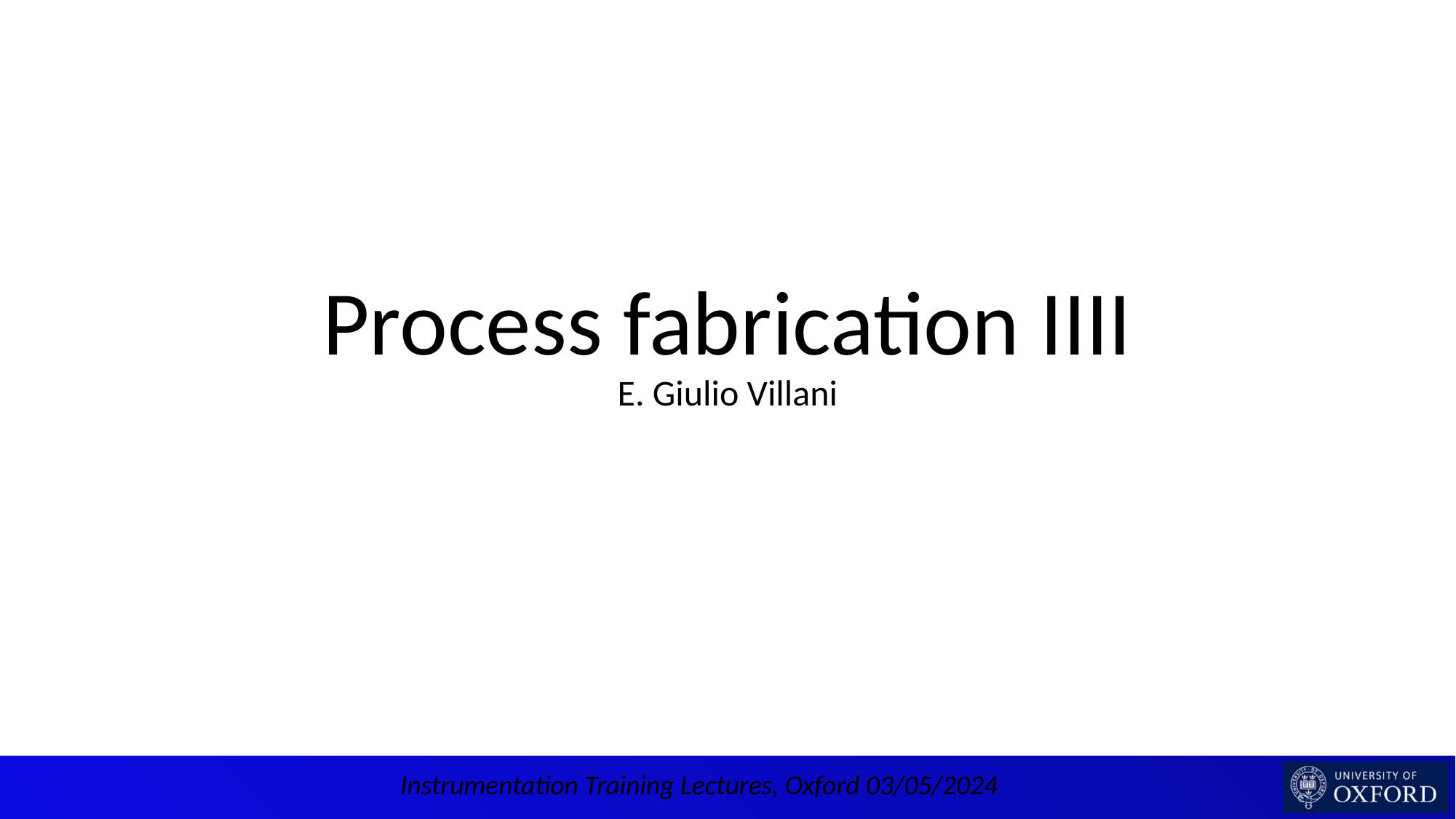

# Process fabrication IIII E. Giulio Villani
Instrumentation Training Lectures, Oxford 03/05/2024